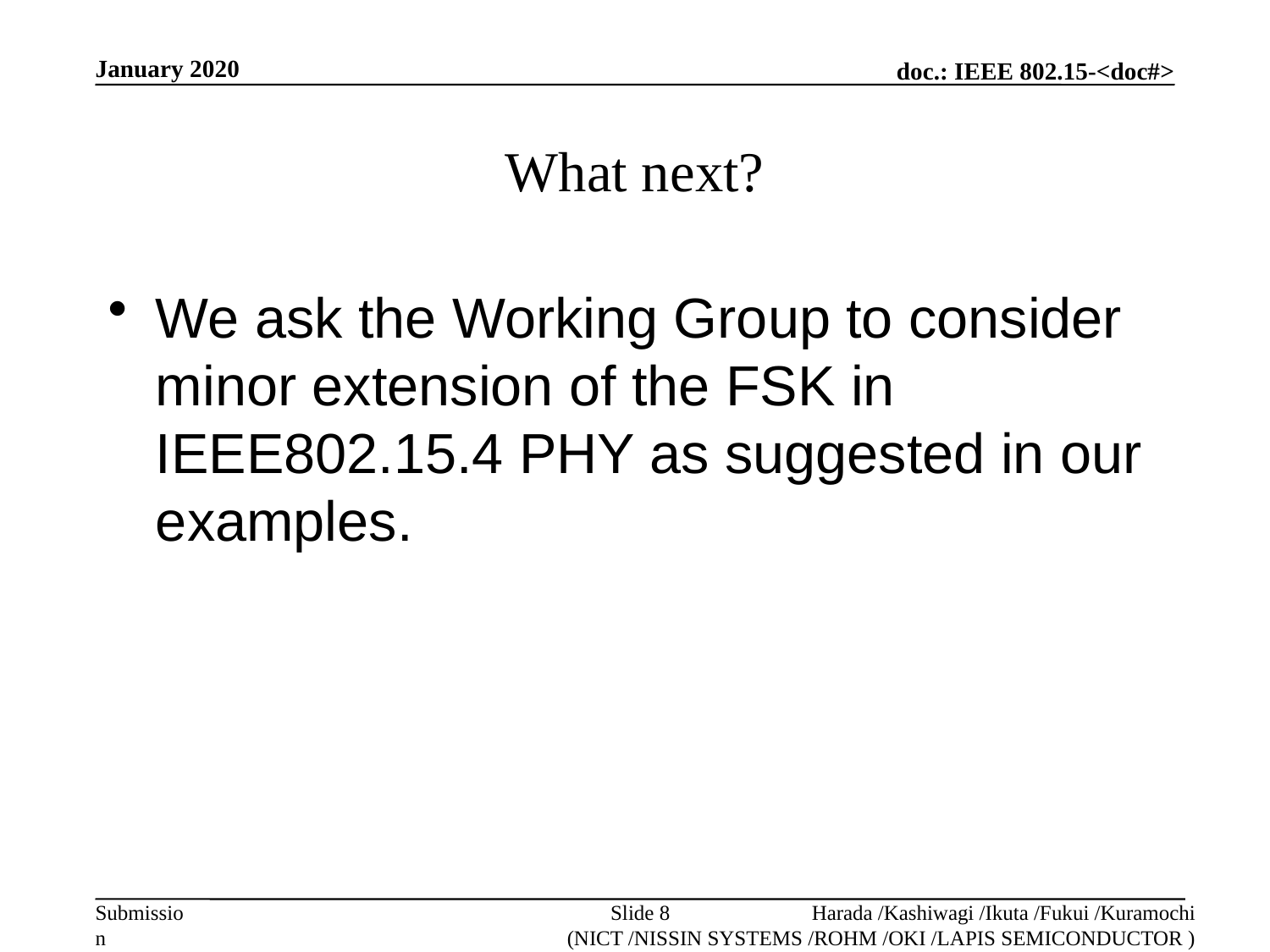

January 2020
# What next?
We ask the Working Group to consider minor extension of the FSK in IEEE802.15.4 PHY as suggested in our examples.

Harada /Kashiwagi /Ikuta /Fukui /Kuramochi
(NICT /NISSIN SYSTEMS /ROHM /OKI /LAPIS SEMICONDUCTOR )
Slide 8